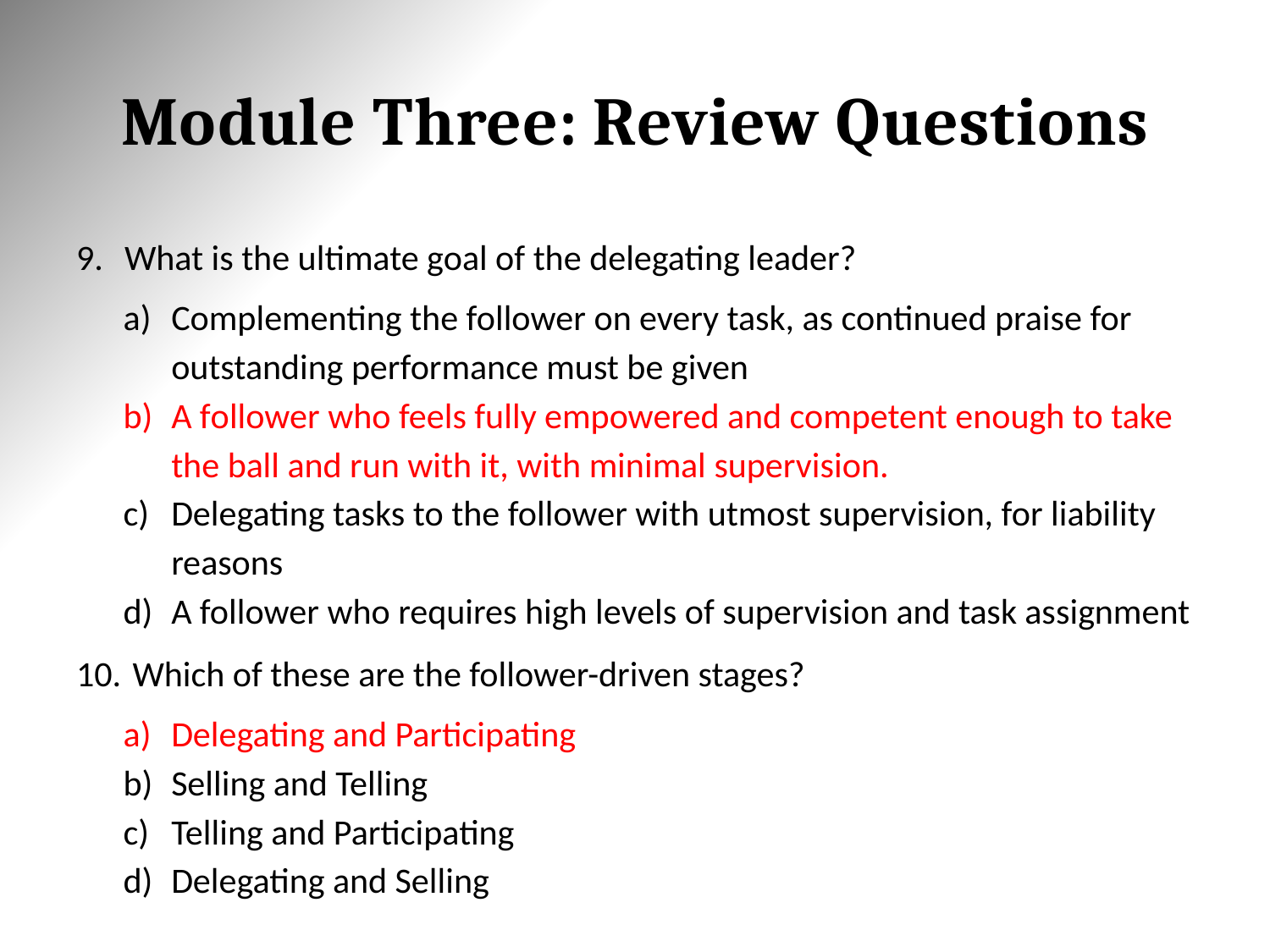

# Module Three: Review Questions
What is the ultimate goal of the delegating leader?
Complementing the follower on every task, as continued praise for outstanding performance must be given
A follower who feels fully empowered and competent enough to take the ball and run with it, with minimal supervision.
Delegating tasks to the follower with utmost supervision, for liability reasons
A follower who requires high levels of supervision and task assignment
 Which of these are the follower-driven stages?
Delegating and Participating
Selling and Telling
Telling and Participating
Delegating and Selling